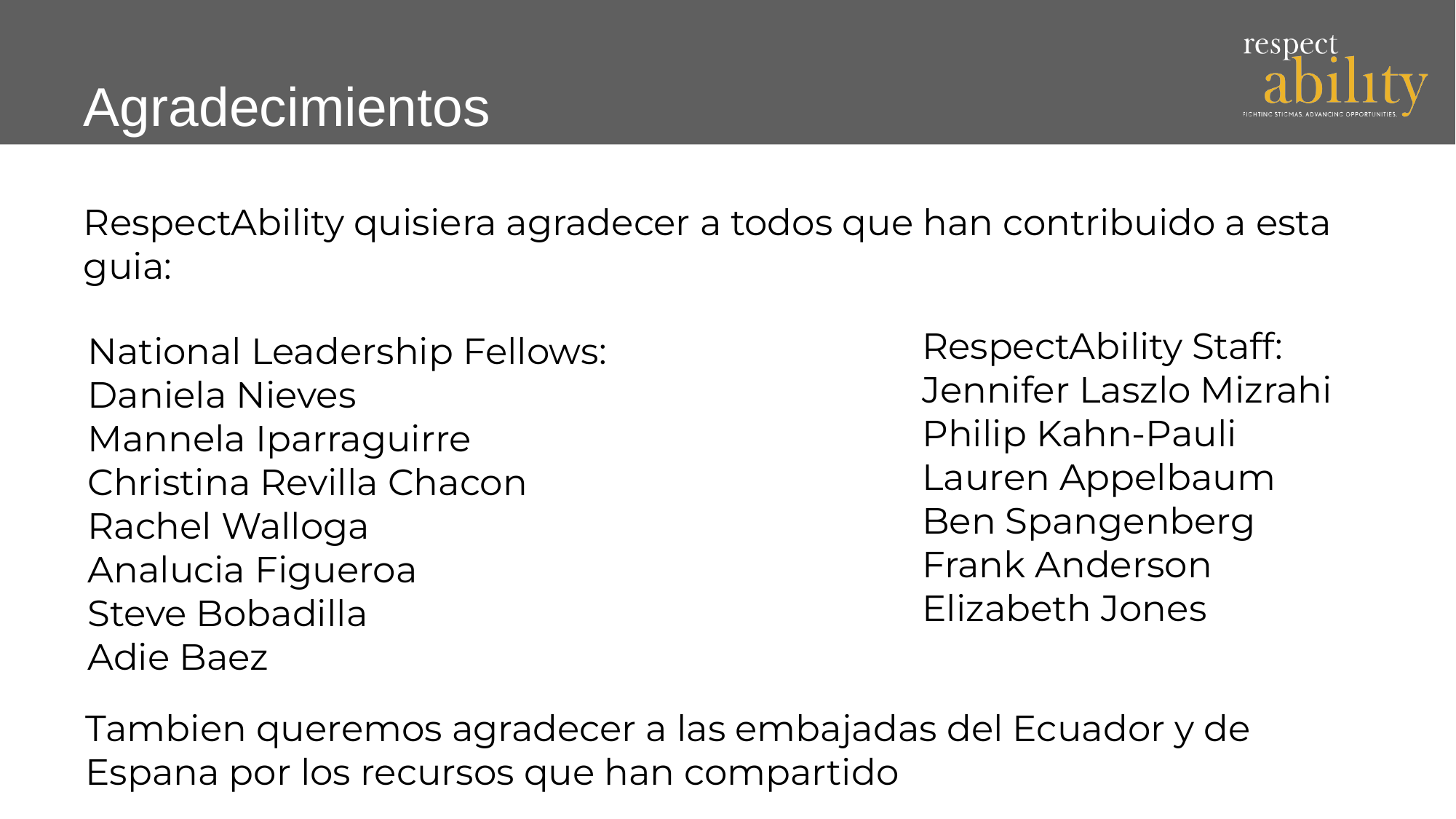

# Agradecimientos
RespectAbility quisiera agradecer a todos que han contribuido a esta guia:

RespectAbility Staff:
Jennifer Laszlo Mizrahi
Philip Kahn-Pauli
Lauren Appelbaum
Ben Spangenberg
Frank Anderson
Elizabeth Jones
National Leadership Fellows:
Daniela Nieves
Mannela Iparraguirre
Christina Revilla Chacon
Rachel Walloga
Analucia Figueroa
Steve Bobadilla
Adie Baez
Tambien queremos agradecer a las embajadas del Ecuador y de Espana por los recursos que han compartido